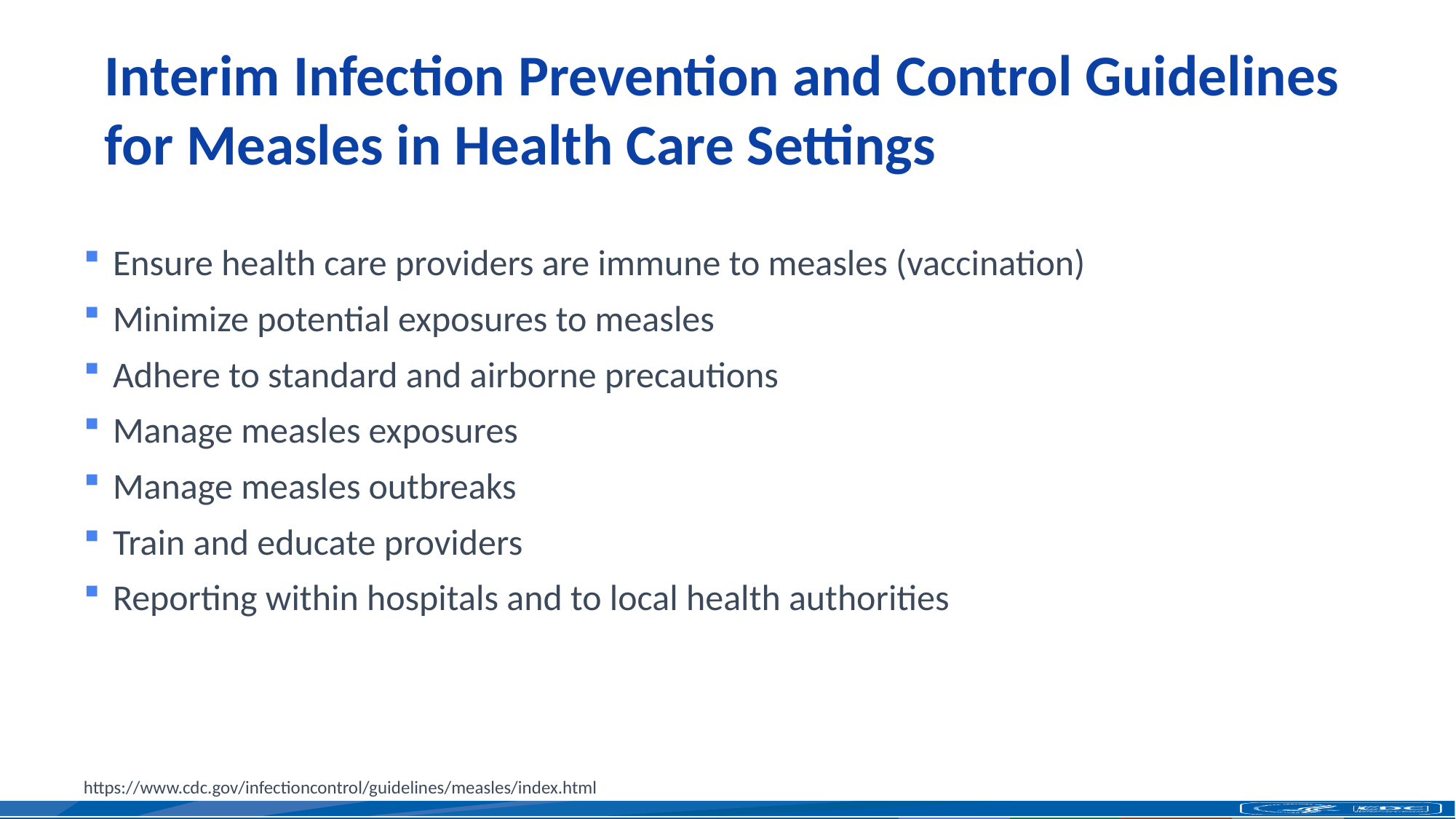

# Interim Infection Prevention and Control Guidelines for Measles in Health Care Settings
Ensure health care providers are immune to measles (vaccination)
Minimize potential exposures to measles
Adhere to standard and airborne precautions
Manage measles exposures
Manage measles outbreaks
Train and educate providers
Reporting within hospitals and to local health authorities

https://www.cdc.gov/infectioncontrol/guidelines/measles/index.html